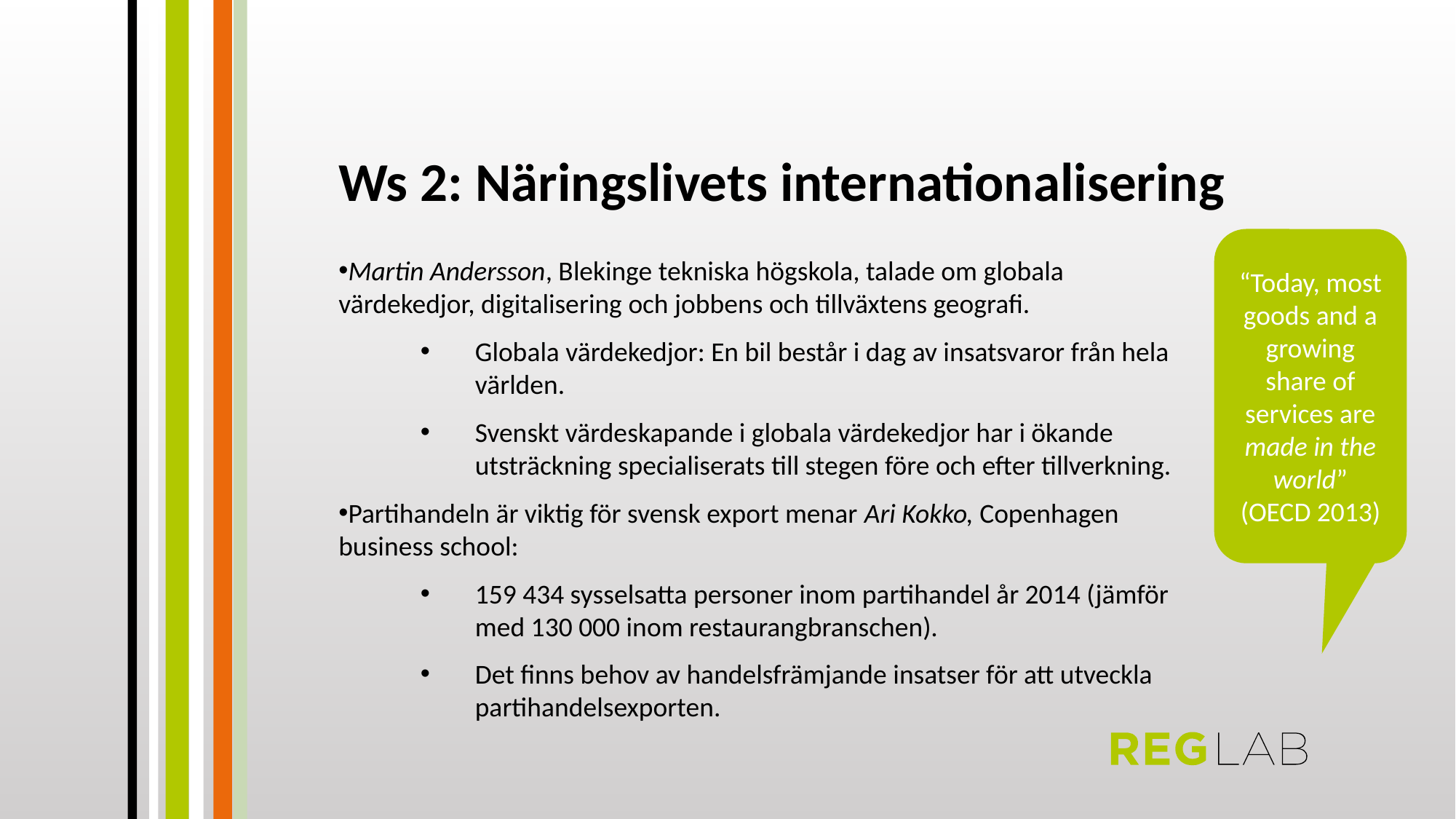

Ws 2: Näringslivets internationalisering
“Today, most goods and a growing share of services are made in the world”
(OECD 2013)
Martin Andersson, Blekinge tekniska högskola, talade om globala värdekedjor, digitalisering och jobbens och tillväxtens geografi.
Globala värdekedjor: En bil består i dag av insatsvaror från hela världen.
Svenskt värdeskapande i globala värdekedjor har i ökande utsträckning specialiserats till stegen före och efter tillverkning.
Partihandeln är viktig för svensk export menar Ari Kokko, Copenhagen business school:
159 434 sysselsatta personer inom partihandel år 2014 (jämför med 130 000 inom restaurangbranschen).
Det finns behov av handelsfrämjande insatser för att utveckla  partihandelsexporten.